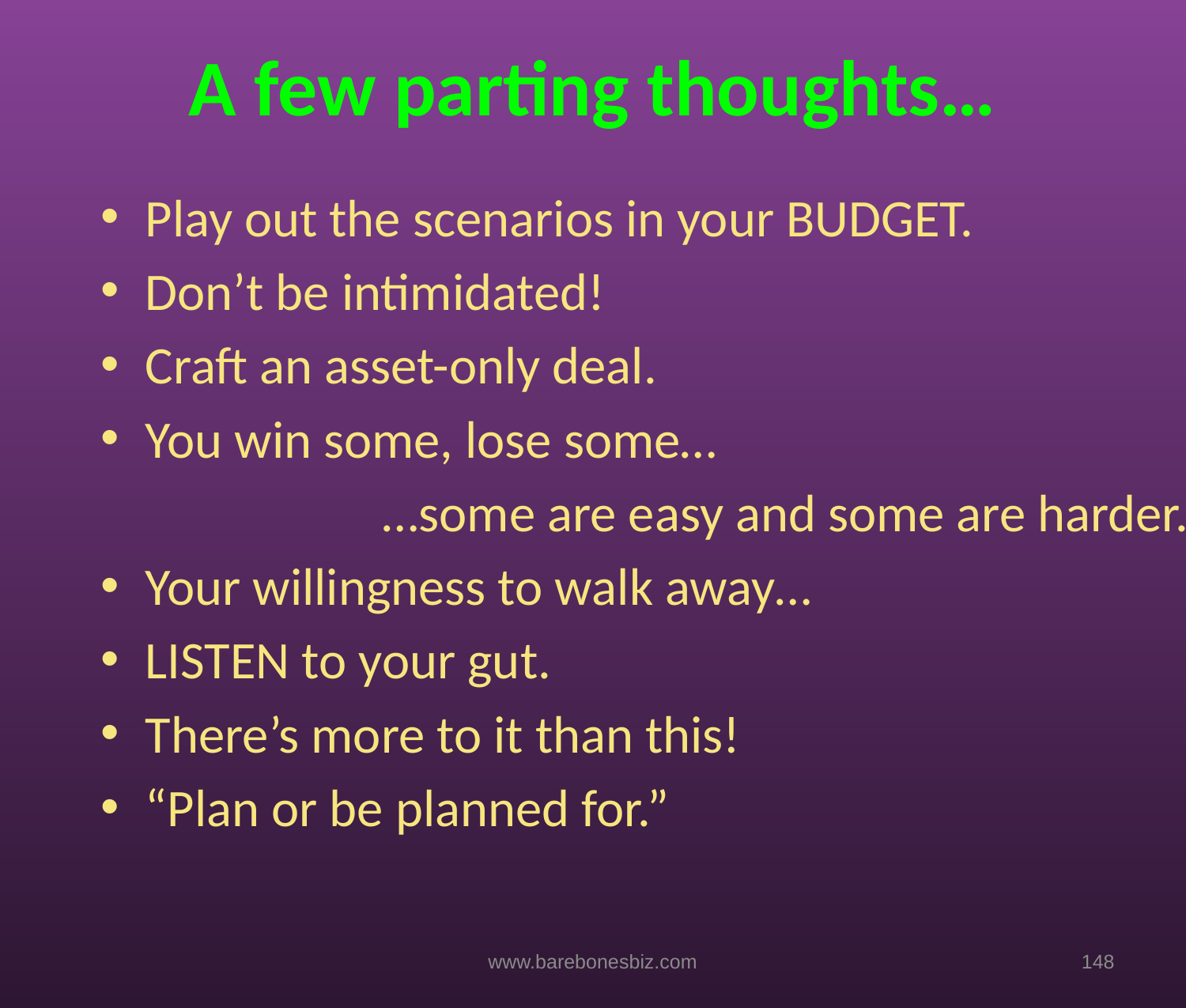

# A few parting thoughts…
Play out the scenarios in your BUDGET.
Don’t be intimidated!
Craft an asset-only deal.
You win some, lose some…
			…some are easy and some are harder.
Your willingness to walk away…
LISTEN to your gut.
There’s more to it than this!
“Plan or be planned for.”
www.barebonesbiz.com
148